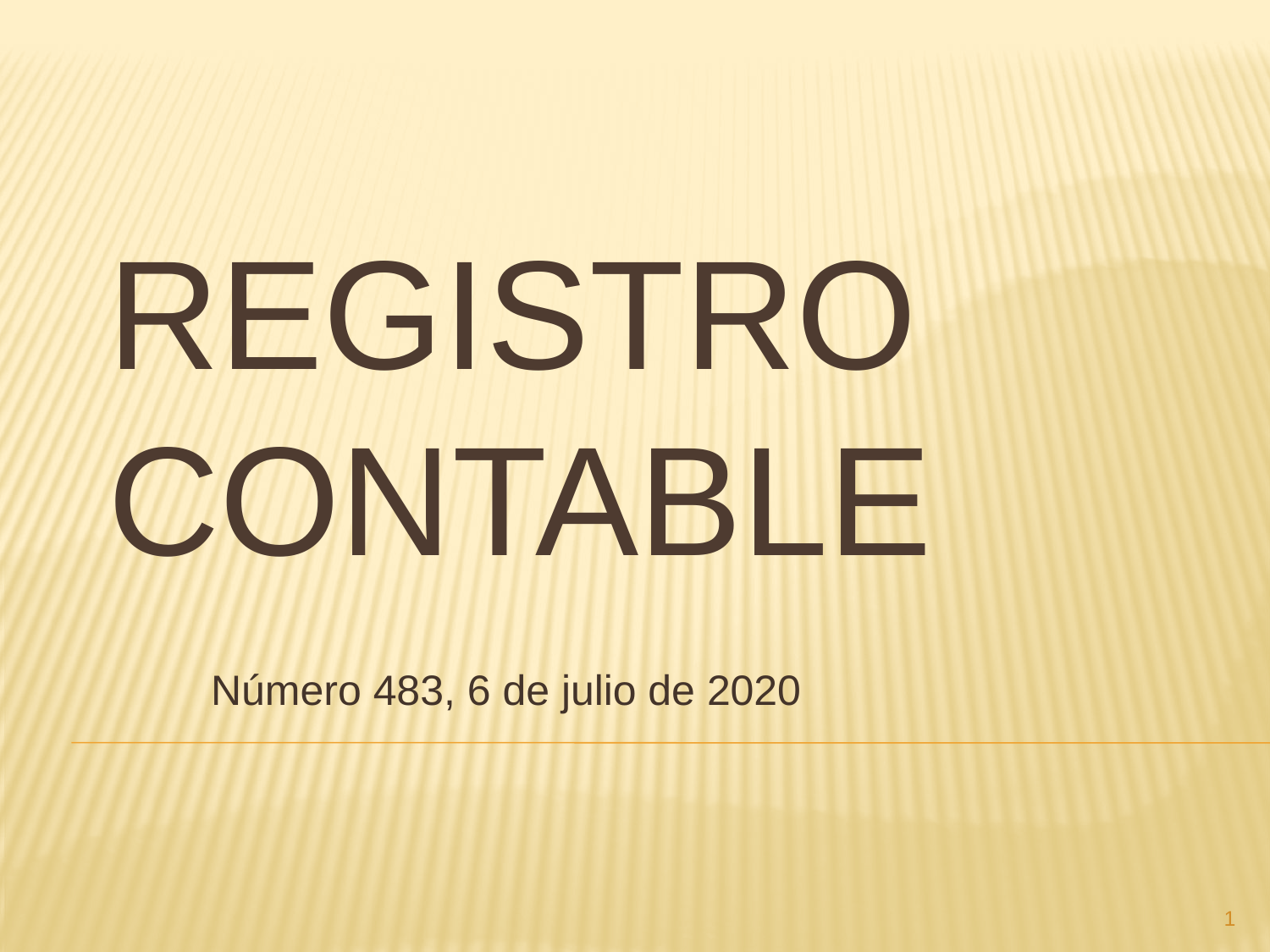

# Registro contable
Número 483, 6 de julio de 2020
1